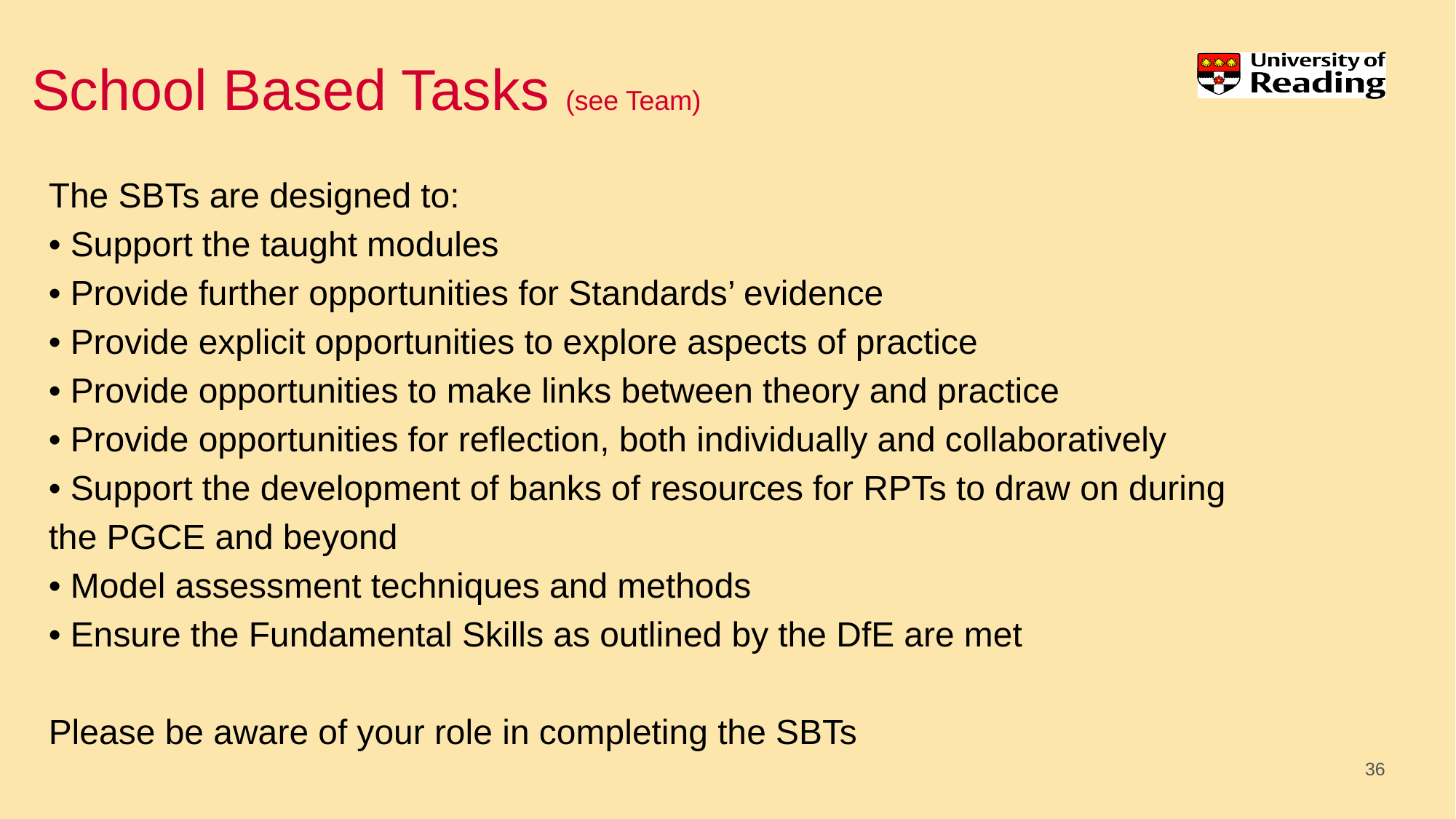

# School Based Tasks (see Team)
The SBTs are designed to:
• Support the taught modules
• Provide further opportunities for Standards’ evidence
• Provide explicit opportunities to explore aspects of practice
• Provide opportunities to make links between theory and practice
• Provide opportunities for reflection, both individually and collaboratively
• Support the development of banks of resources for RPTs to draw on during
the PGCE and beyond
• Model assessment techniques and methods
• Ensure the Fundamental Skills as outlined by the DfE are met

Please be aware of your role in completing the SBTs
36